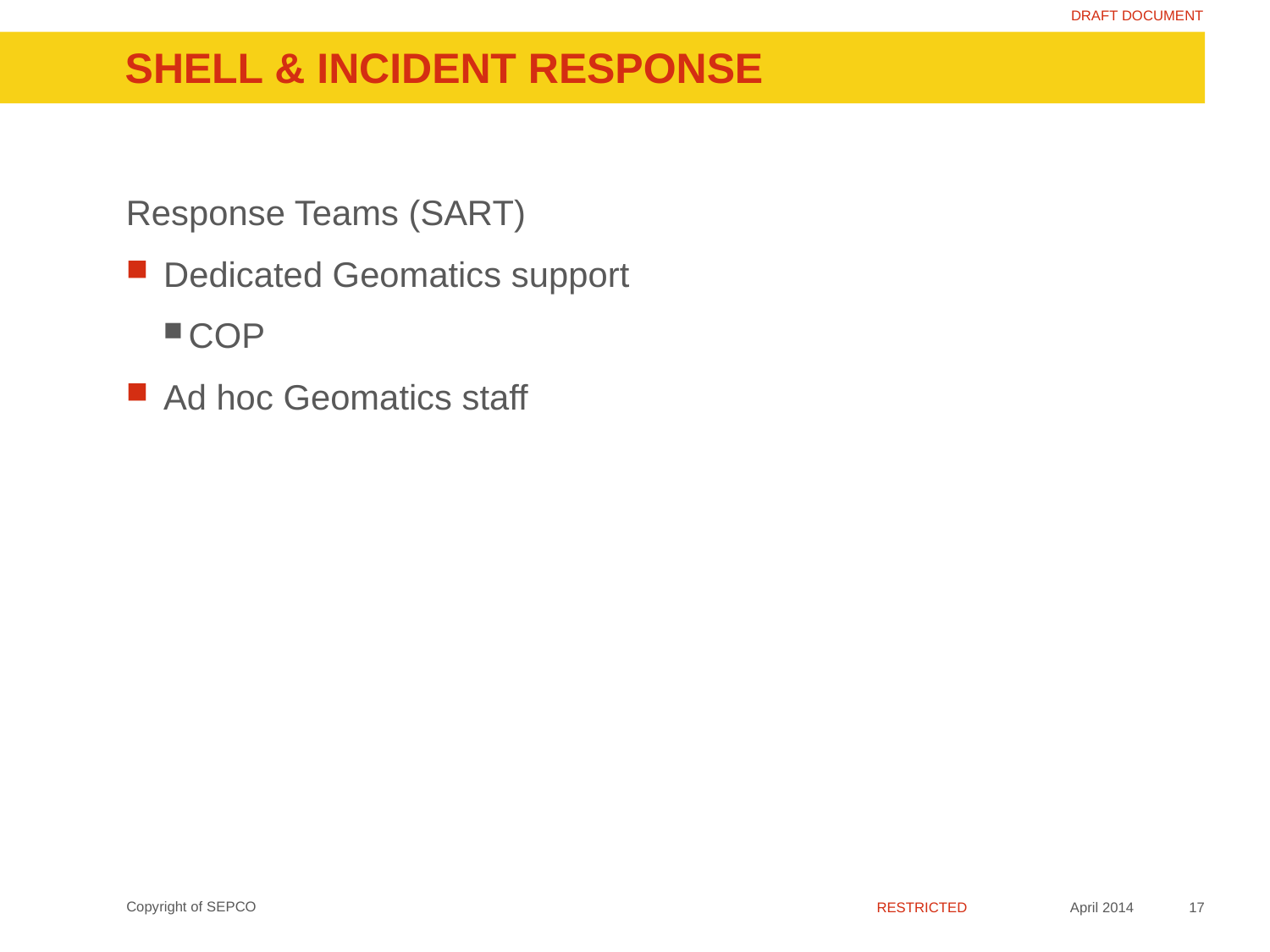

# Shell & Incident response
Response Teams (SART)
Dedicated Geomatics support
COP
Ad hoc Geomatics staff

April 2014
17